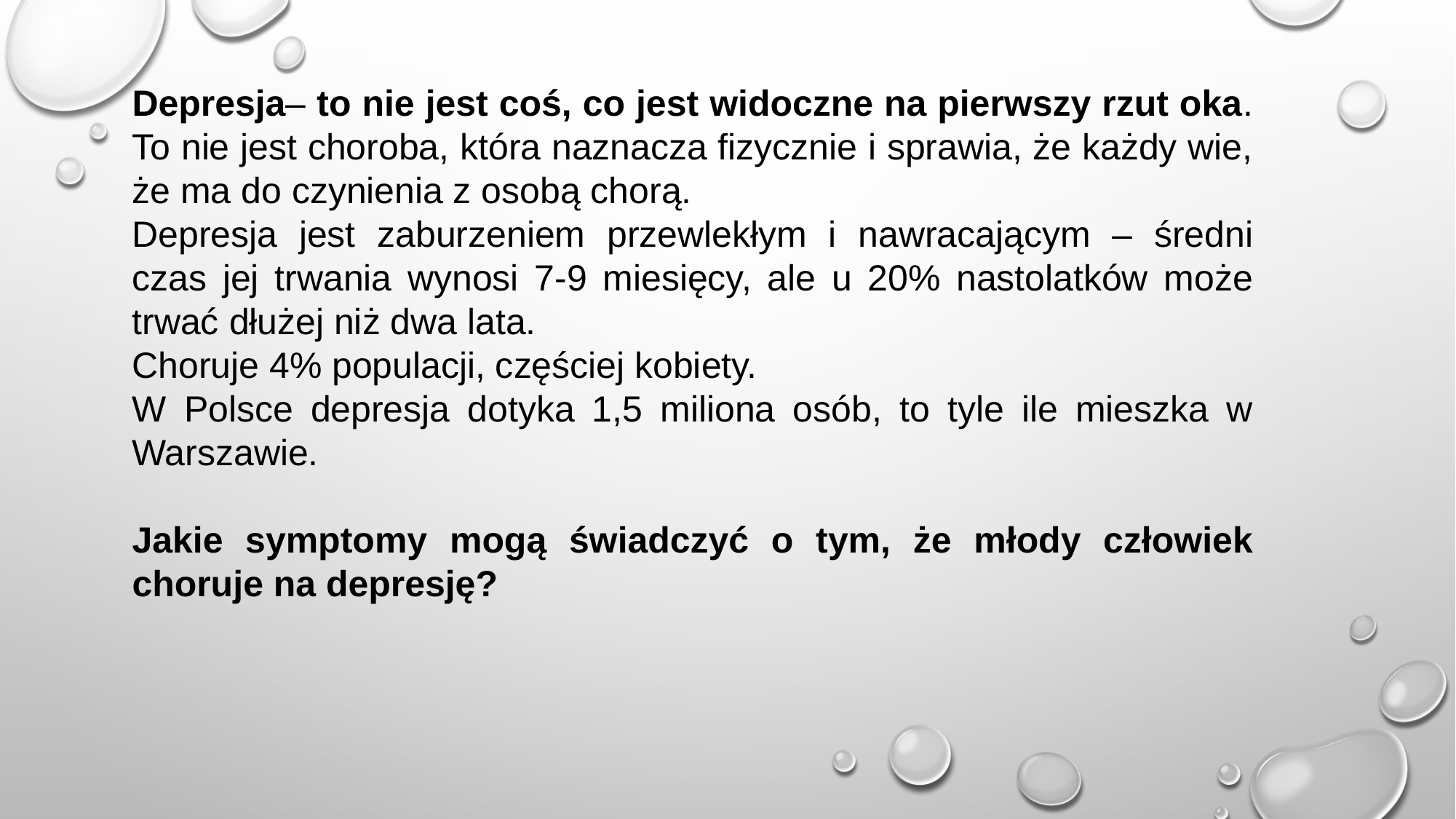

Depresja– to nie jest coś, co jest widoczne na pierwszy rzut oka. To nie jest choroba, która naznacza fizycznie i sprawia, że każdy wie, że ma do czynienia z osobą chorą.
Depresja jest zaburzeniem przewlekłym i nawracającym – średni czas jej trwania wynosi 7-9 miesięcy, ale u 20% nastolatków może trwać dłużej niż dwa lata.
Choruje 4% populacji, częściej kobiety.
W Polsce depresja dotyka 1,5 miliona osób, to tyle ile mieszka w Warszawie.

Jakie symptomy mogą świadczyć o tym, że młody człowiek choruje na depresję?